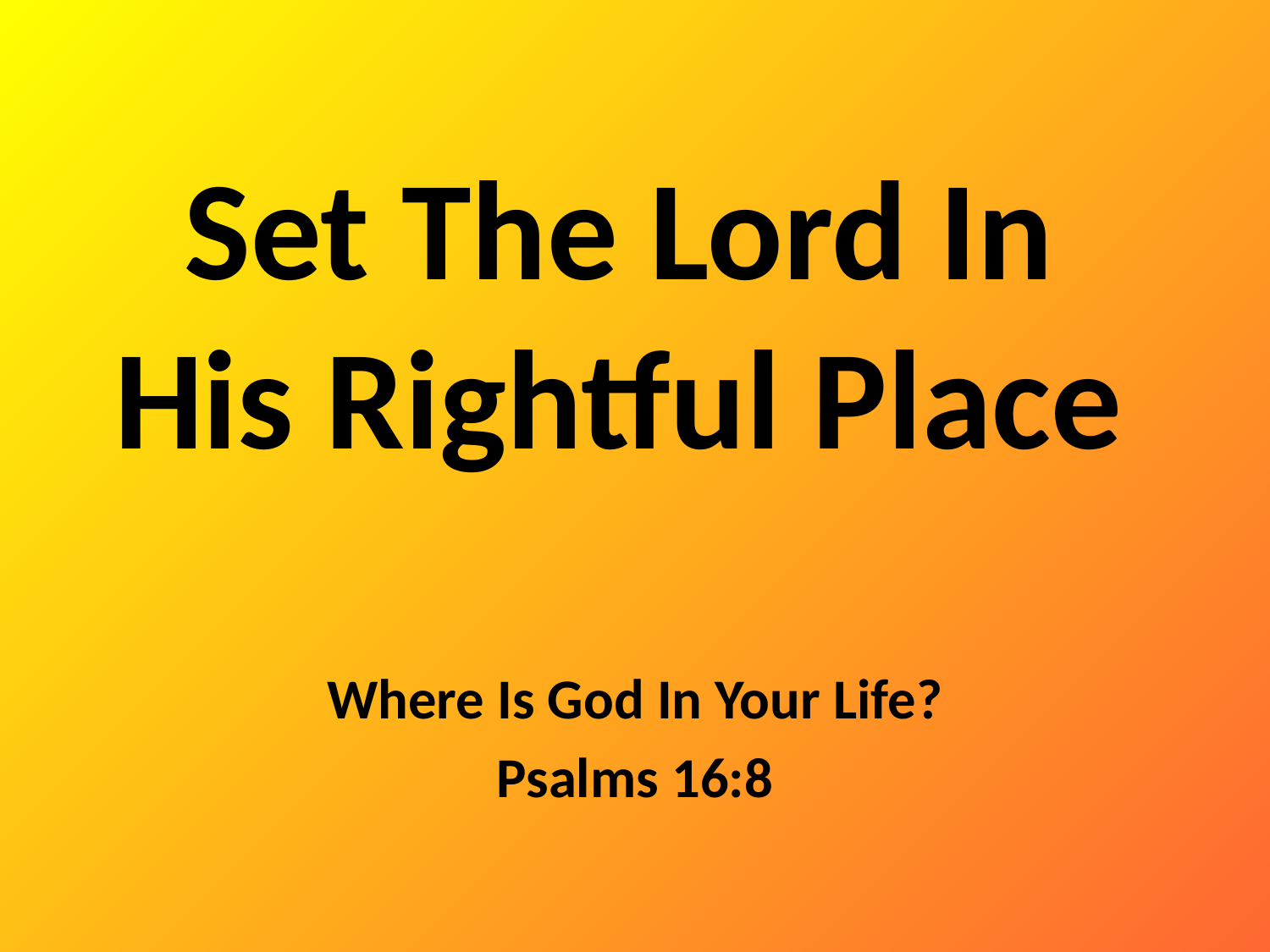

# Set The Lord In His Rightful Place
Where Is God In Your Life?
Psalms 16:8